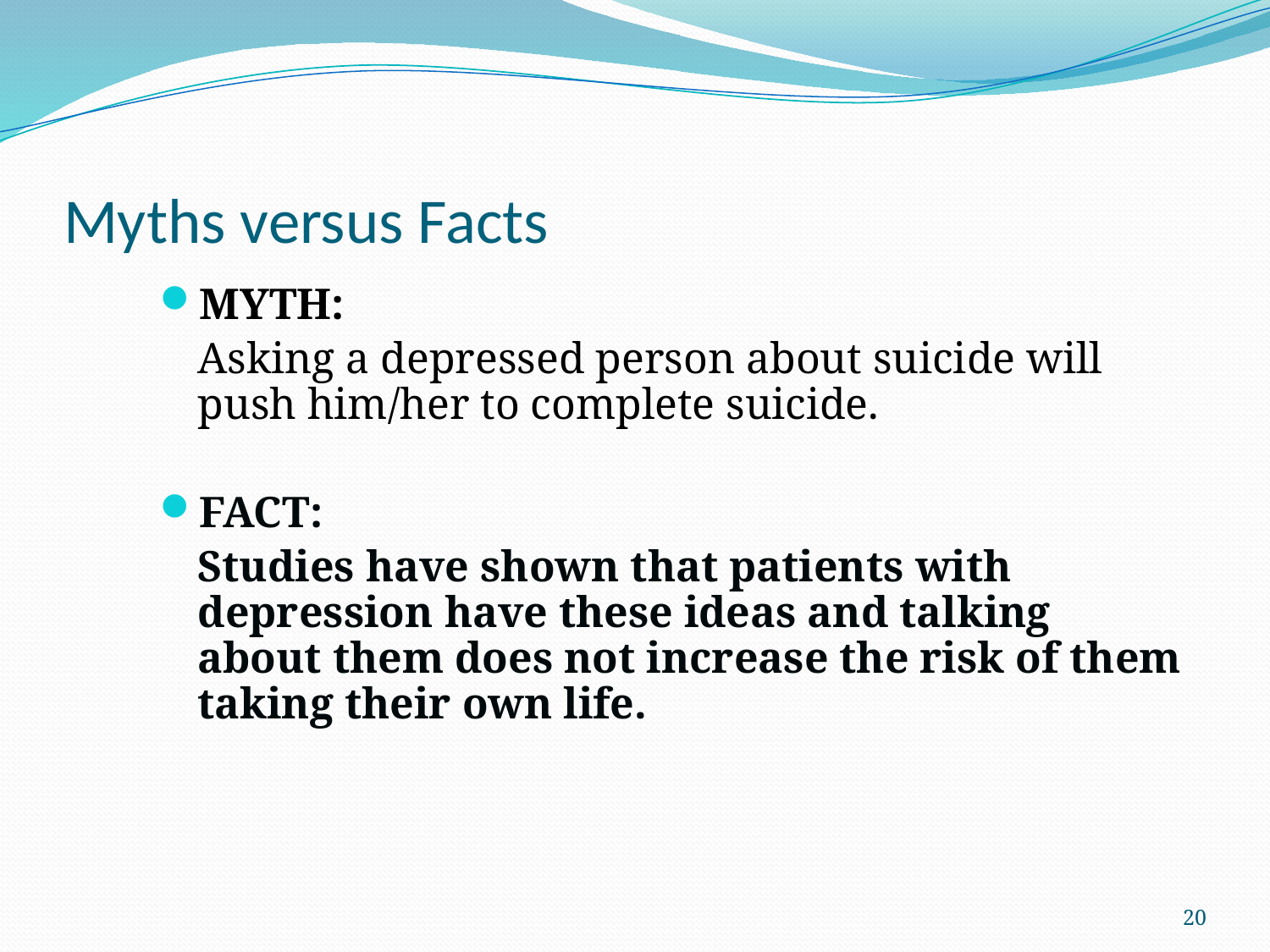

# Myths versus Facts
MYTH:
	Asking a depressed person about suicide will push him/her to complete suicide.

FACT:
	Studies have shown that patients with depression have these ideas and talking about them does not increase the risk of them taking their own life.
20